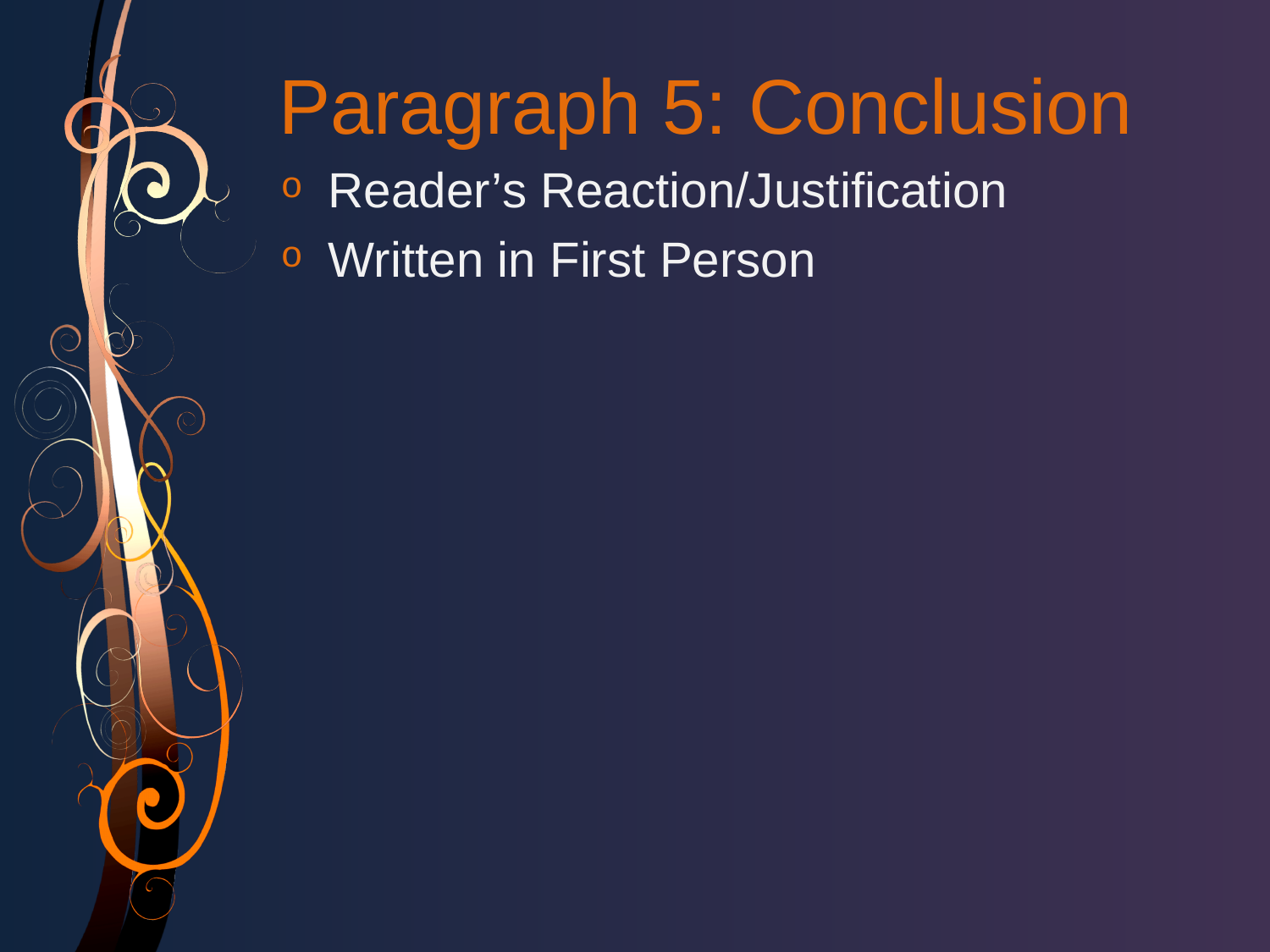

Paragraph 5: Conclusion
Reader’s Reaction/Justification
Written in First Person